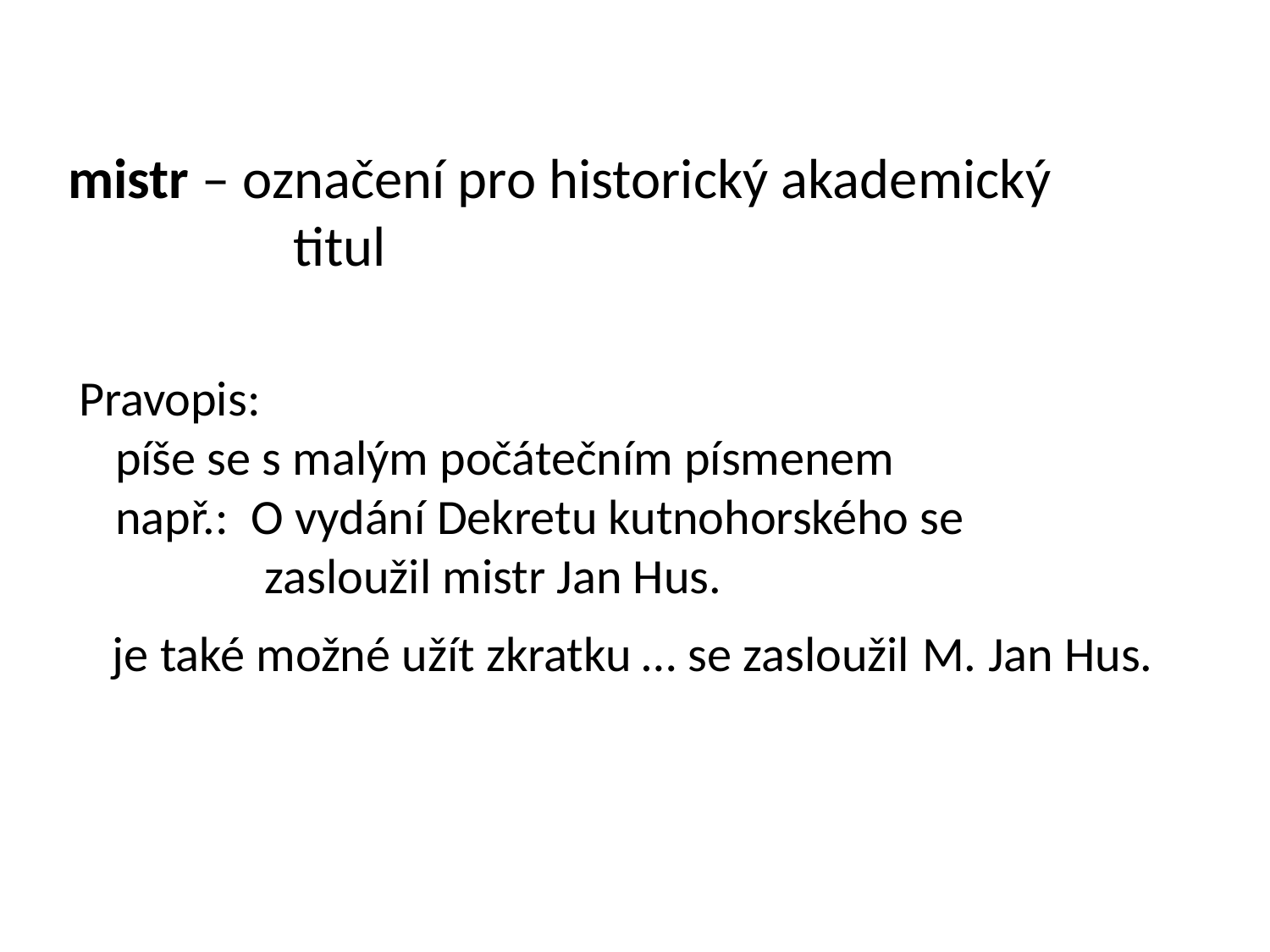

mistr – označení pro historický akademický 	       	    titul

 Pravopis:                                                                             píše se s malým počátečním písmenem                     	např.:  O vydání Dekretu kutnohorského se 			  zasloužil mistr Jan Hus.
    je také možné užít zkratku … se zasloužil M. Jan Hus.